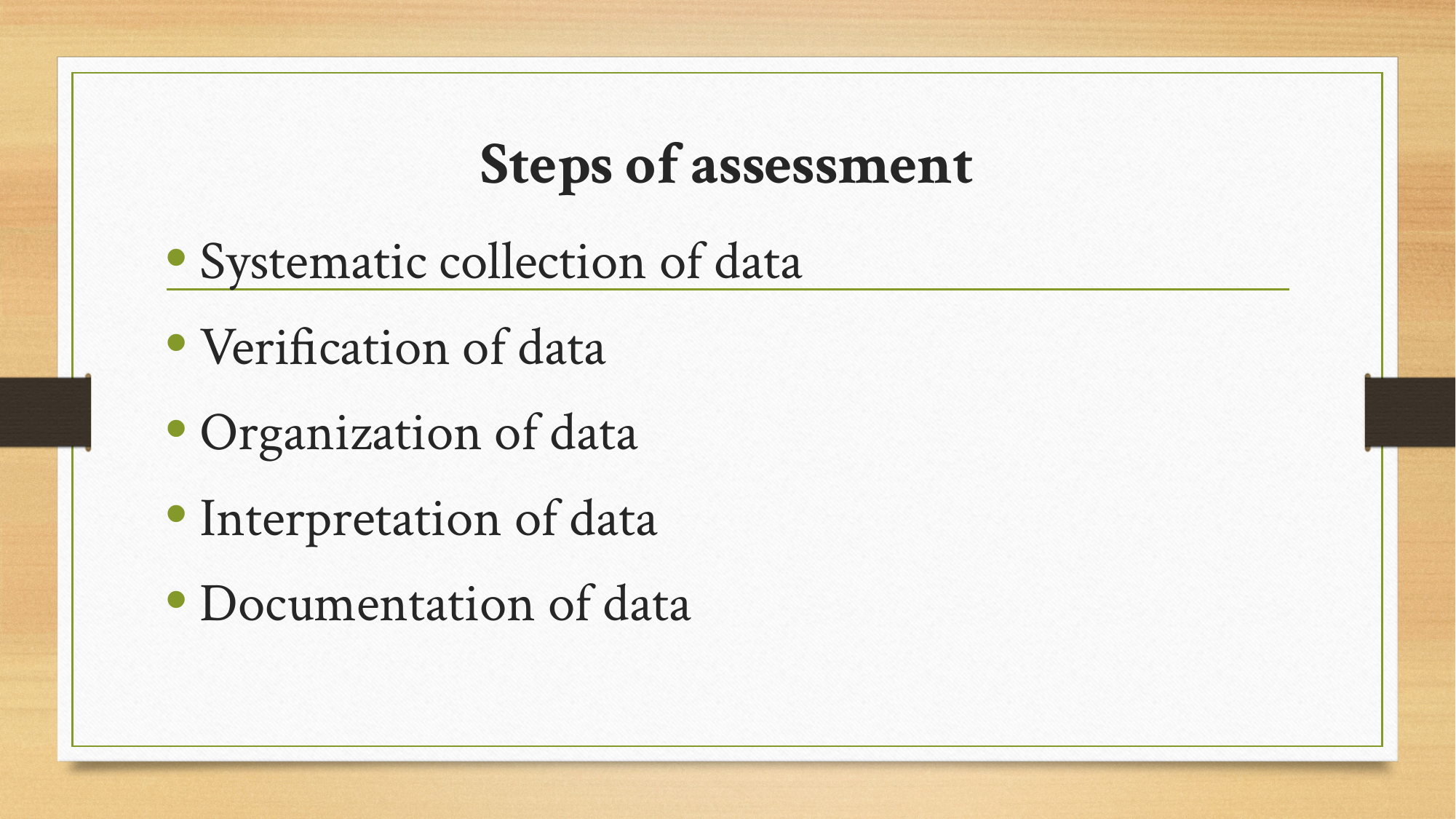

# Steps of assessment
Systematic collection of data
Verification of data
Organization of data
Interpretation of data
Documentation of data